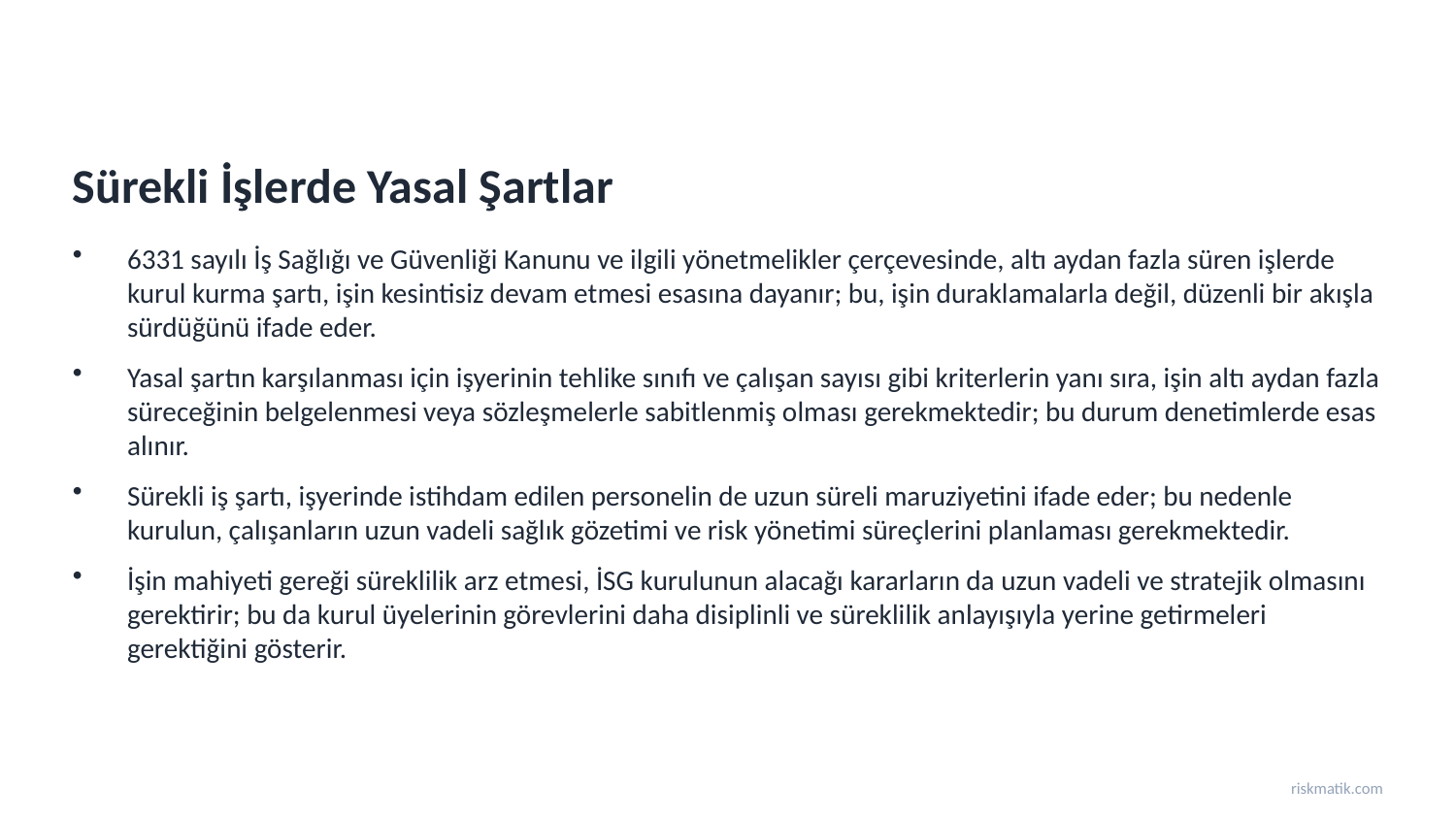

Sürekli İşlerde Yasal Şartlar
6331 sayılı İş Sağlığı ve Güvenliği Kanunu ve ilgili yönetmelikler çerçevesinde, altı aydan fazla süren işlerde kurul kurma şartı, işin kesintisiz devam etmesi esasına dayanır; bu, işin duraklamalarla değil, düzenli bir akışla sürdüğünü ifade eder.
Yasal şartın karşılanması için işyerinin tehlike sınıfı ve çalışan sayısı gibi kriterlerin yanı sıra, işin altı aydan fazla süreceğinin belgelenmesi veya sözleşmelerle sabitlenmiş olması gerekmektedir; bu durum denetimlerde esas alınır.
Sürekli iş şartı, işyerinde istihdam edilen personelin de uzun süreli maruziyetini ifade eder; bu nedenle kurulun, çalışanların uzun vadeli sağlık gözetimi ve risk yönetimi süreçlerini planlaması gerekmektedir.
İşin mahiyeti gereği süreklilik arz etmesi, İSG kurulunun alacağı kararların da uzun vadeli ve stratejik olmasını gerektirir; bu da kurul üyelerinin görevlerini daha disiplinli ve süreklilik anlayışıyla yerine getirmeleri gerektiğini gösterir.
riskmatik.com